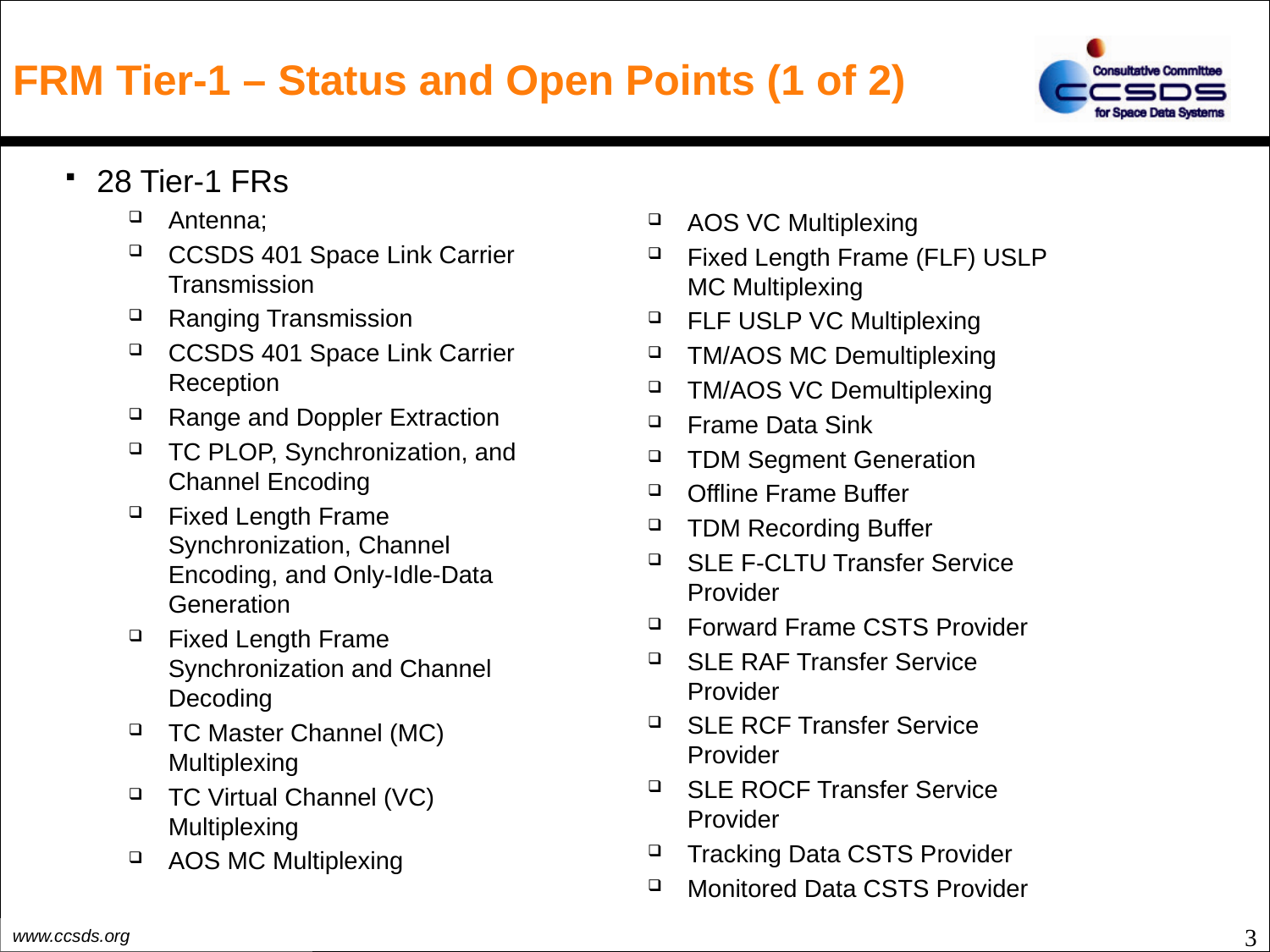

# FRM Tier-1 – Status and Open Points (1 of 2)
28 Tier-1 FRs
Antenna;
CCSDS 401 Space Link Carrier Transmission
Ranging Transmission
CCSDS 401 Space Link Carrier Reception
Range and Doppler Extraction
TC PLOP, Synchronization, and Channel Encoding
Fixed Length Frame Synchronization, Channel Encoding, and Only-Idle-Data Generation
Fixed Length Frame Synchronization and Channel Decoding
TC Master Channel (MC) Multiplexing
TC Virtual Channel (VC) Multiplexing
AOS MC Multiplexing
AOS VC Multiplexing
Fixed Length Frame (FLF) USLP MC Multiplexing
FLF USLP VC Multiplexing
TM/AOS MC Demultiplexing
TM/AOS VC Demultiplexing
Frame Data Sink
TDM Segment Generation
Offline Frame Buffer
TDM Recording Buffer
SLE F-CLTU Transfer Service Provider
Forward Frame CSTS Provider
SLE RAF Transfer Service Provider
SLE RCF Transfer Service Provider
SLE ROCF Transfer Service Provider
Tracking Data CSTS Provider
Monitored Data CSTS Provider

3